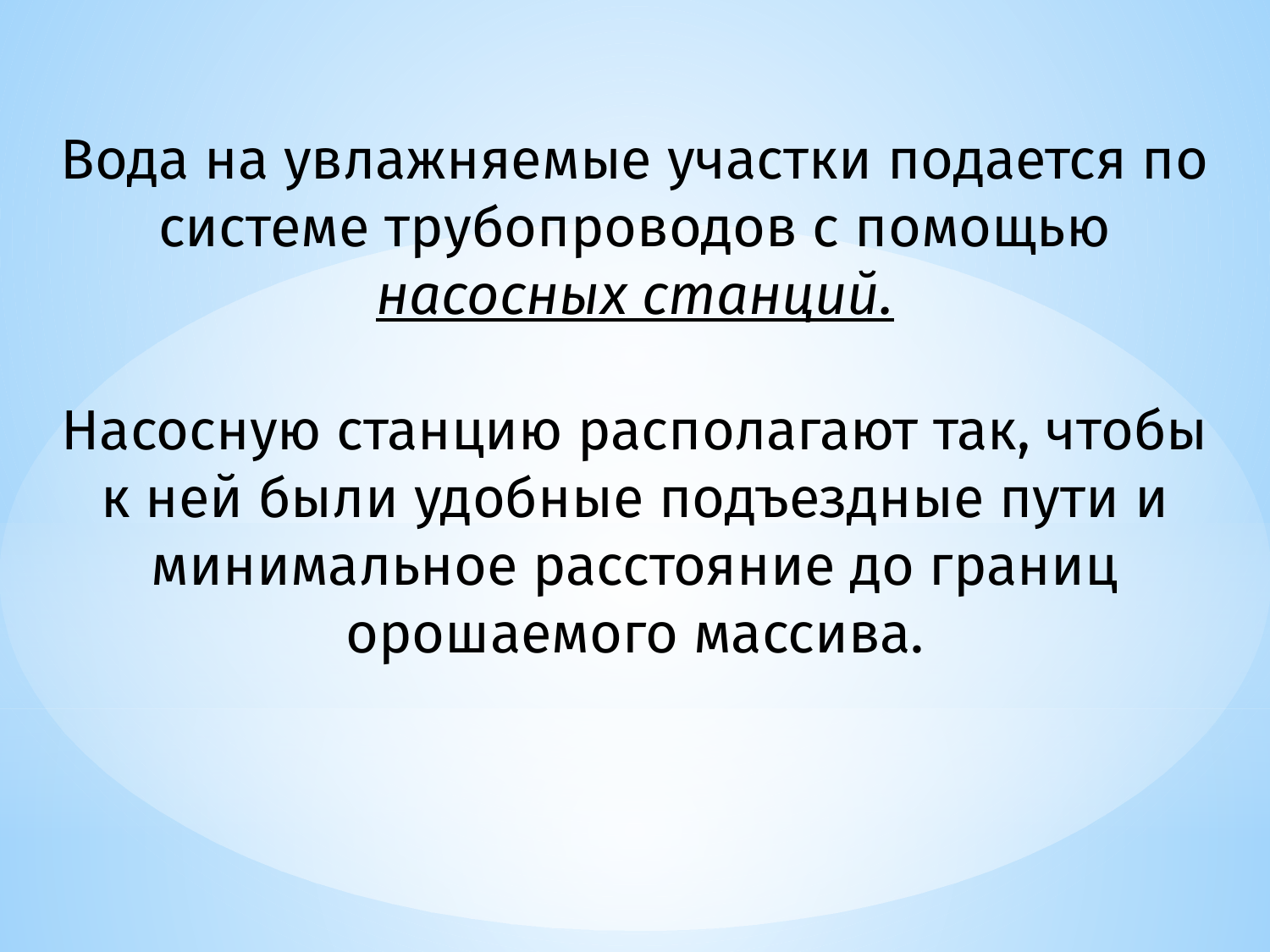

Вода на увлажняемые участки подается по системе трубопроводов с помощью насосных станций.

Насосную станцию располагают так, чтобы к ней были удобные подъездные пути и минимальное расстояние до границ орошаемого массива.